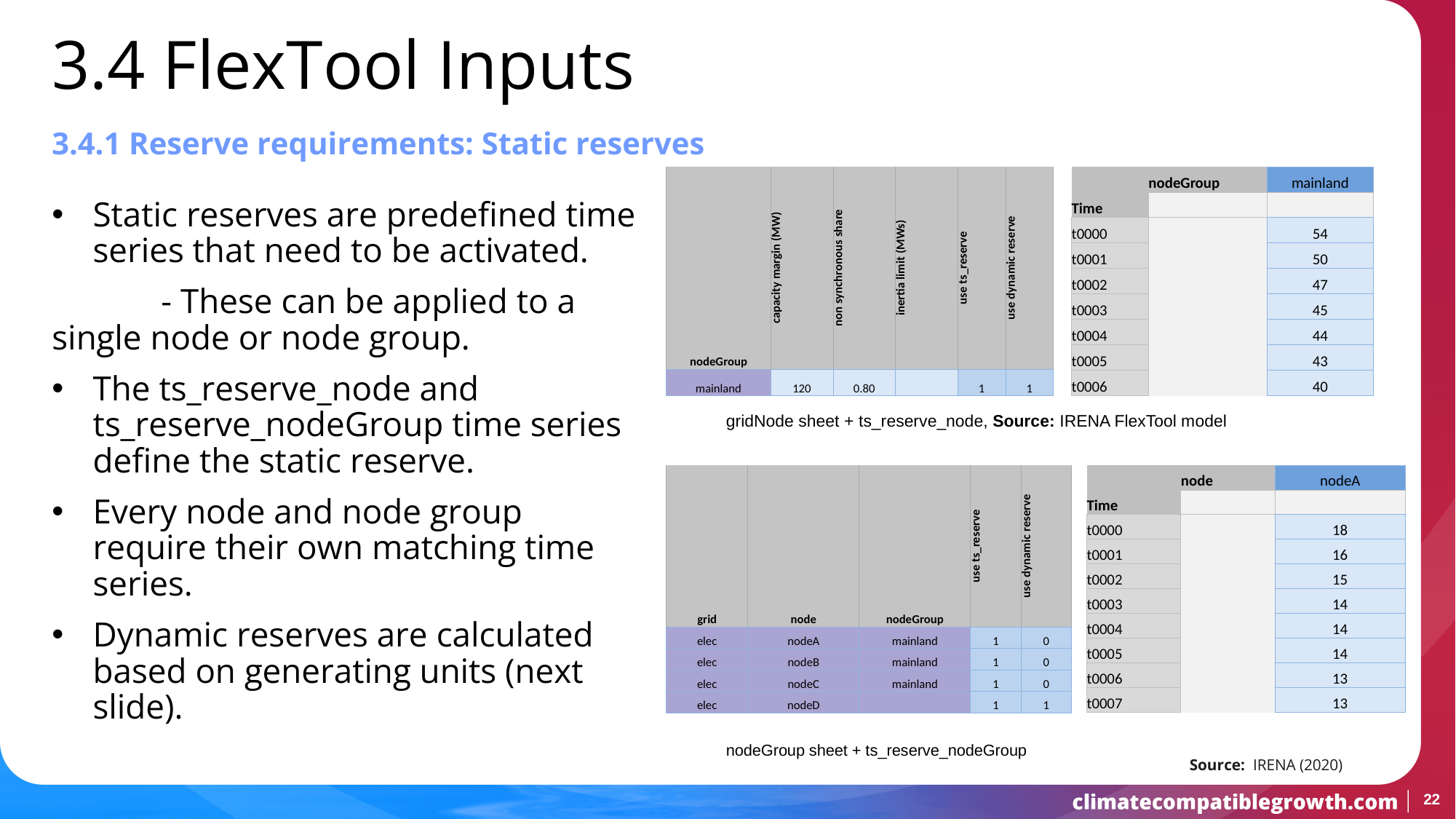

3.4 FlexTool Inputs
3.4.1 Reserve requirements: Static reserves
|  | nodeGroup | mainland |
| --- | --- | --- |
| Time |  |  |
| t0000 |  | 54 |
| t0001 |  | 50 |
| t0002 |  | 47 |
| t0003 |  | 45 |
| t0004 |  | 44 |
| t0005 |  | 43 |
| t0006 |  | 40 |
| nodeGroup | capacity margin (MW) | non synchronous share | inertia limit (MWs) | use ts\_reserve | use dynamic reserve |
| --- | --- | --- | --- | --- | --- |
| mainland | 120 | 0.80 |  | 1 | 1 |
Static reserves are predefined time series that need to be activated.
	- These can be applied to a 	single node or node group.
The ts_reserve_node and ts_reserve_nodeGroup time series define the static reserve.
Every node and node group require their own matching time series.
Dynamic reserves are calculated based on generating units (next slide).
gridNode sheet + ts_reserve_node, Source: IRENA FlexTool model

| grid | node | nodeGroup | use ts\_reserve | use dynamic reserve |
| --- | --- | --- | --- | --- |
| elec | nodeA | mainland | 1 | 0 |
| elec | nodeB | mainland | 1 | 0 |
| elec | nodeC | mainland | 1 | 0 |
| elec | nodeD |  | 1 | 1 |
|  | node | nodeA |
| --- | --- | --- |
| Time |  |  |
| t0000 |  | 18 |
| t0001 |  | 16 |
| t0002 |  | 15 |
| t0003 |  | 14 |
| t0004 |  | 14 |
| t0005 |  | 14 |
| t0006 |  | 13 |
| t0007 |  | 13 |
nodeGroup sheet + ts_reserve_nodeGroup
Source:  IRENA (2020)
22